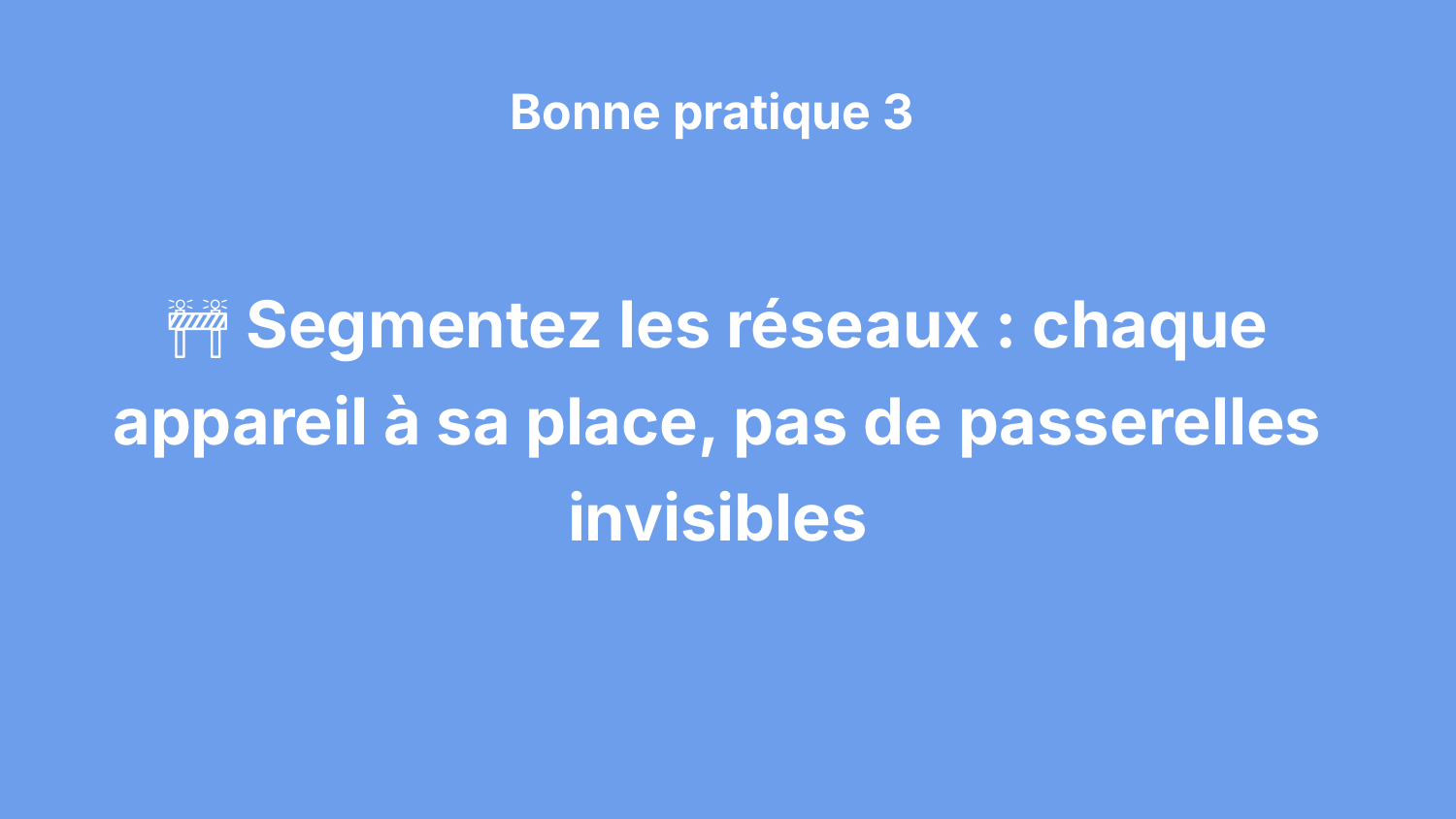

Bonne pratique 3
🚧 Segmentez les réseaux : chaque appareil à sa place, pas de passerelles invisibles